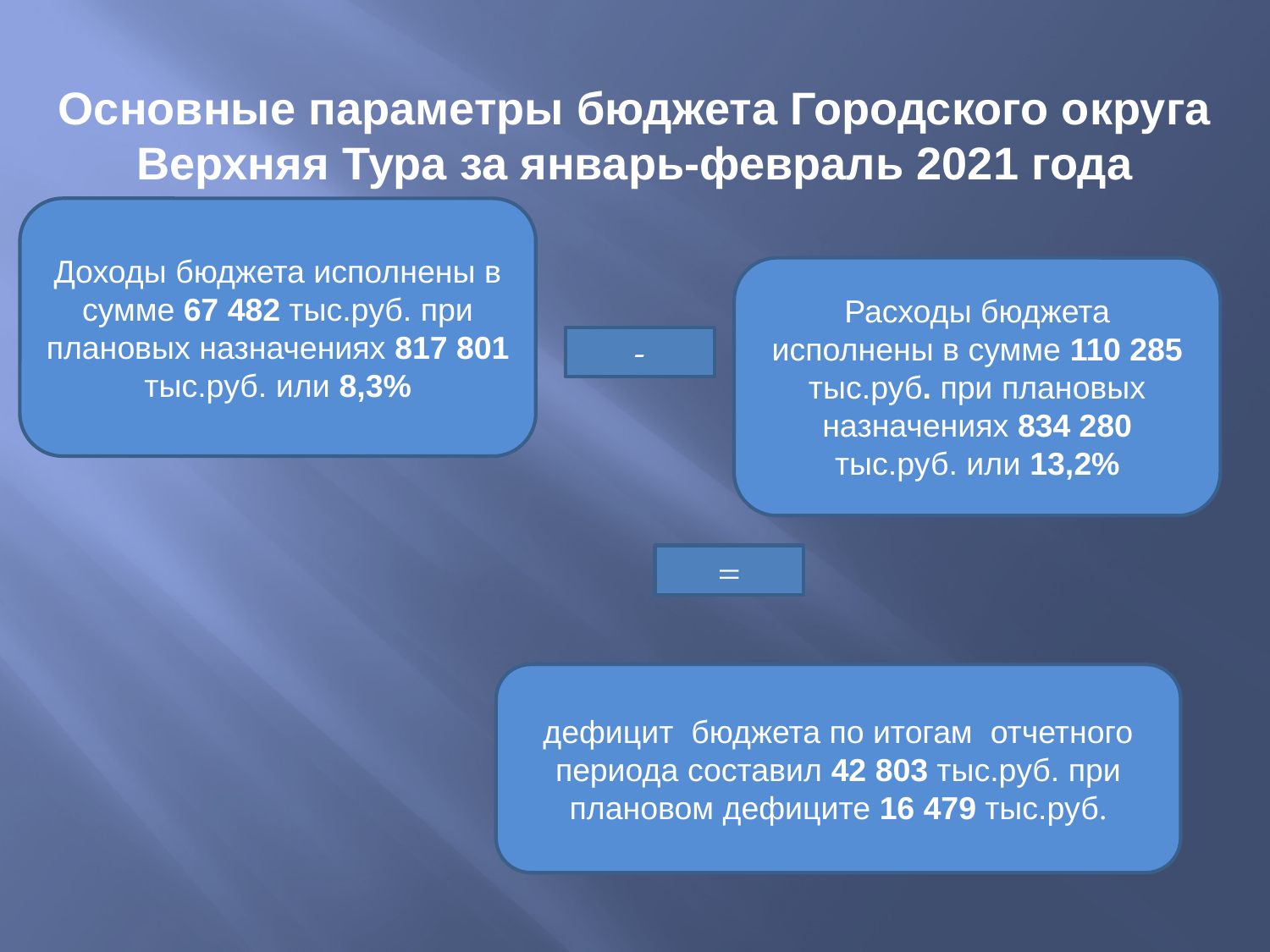

# Основные параметры бюджета Городского округа Верхняя Тура за январь-февраль 2021 года
Доходы бюджета исполнены в сумме 67 482 тыс.руб. при плановых назначениях 817 801
тыс.руб. или 8,3%
Расходы бюджета исполнены в сумме 110 285 тыс.руб. при плановых назначениях 834 280 тыс.руб. или 13,2%
-
=
дефицит  бюджета по итогам  отчетного периода составил 42 803 тыс.руб. при плановом дефиците 16 479 тыс.руб.